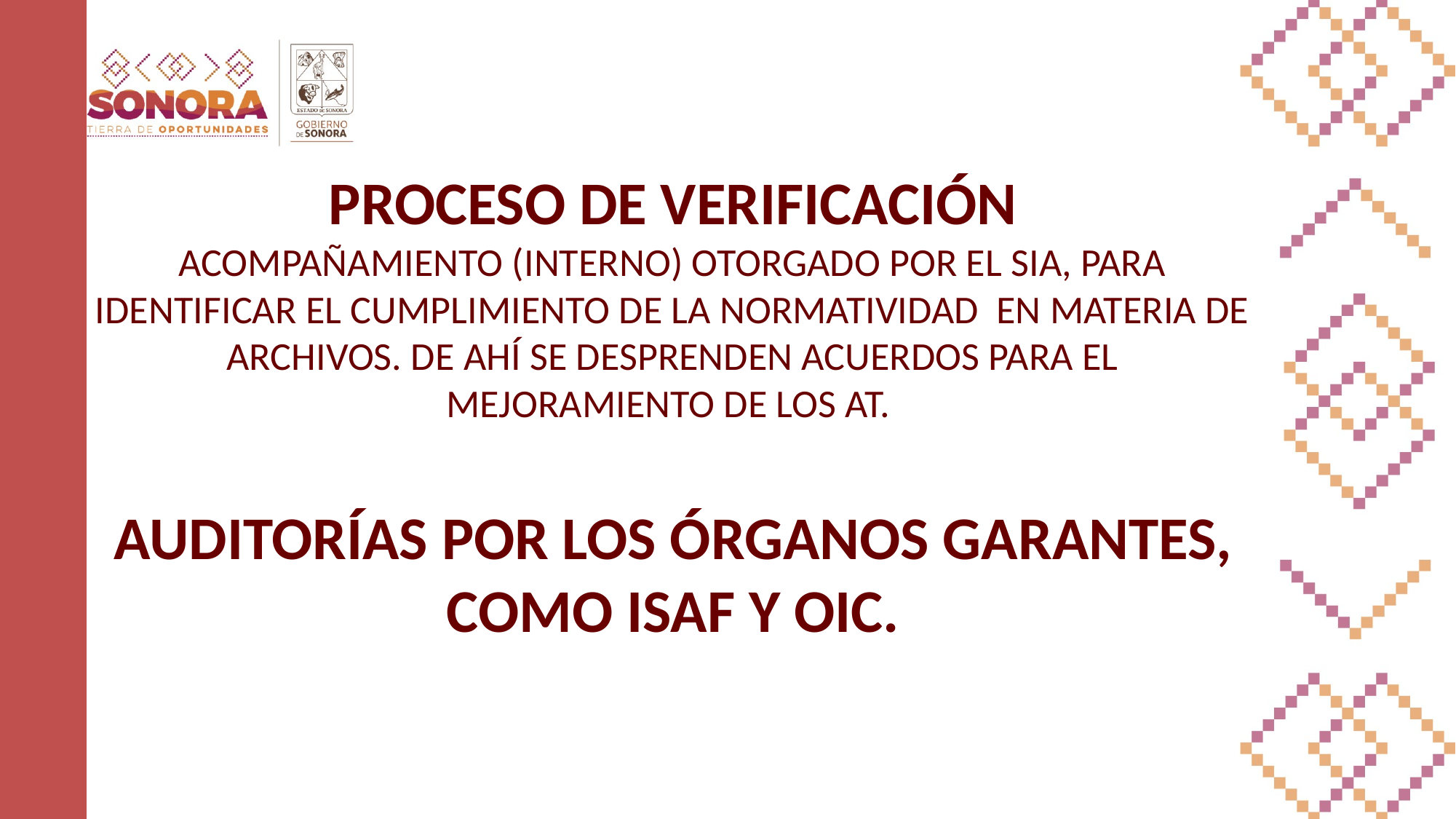

# PROCESO DE VERIFICACIÓN ACOMPAÑAMIENTO (INTERNO) OTORGADO POR EL SIA, PARA IDENTIFICAR EL CUMPLIMIENTO DE LA NORMATIVIDAD  EN MATERIA DE ARCHIVOS. DE AHÍ SE DESPRENDEN ACUERDOS PARA EL MEJORAMIENTO DE LOS AT. AUDITORÍAS POR LOS ÓRGANOS GARANTES, COMO ISAF Y OIC.